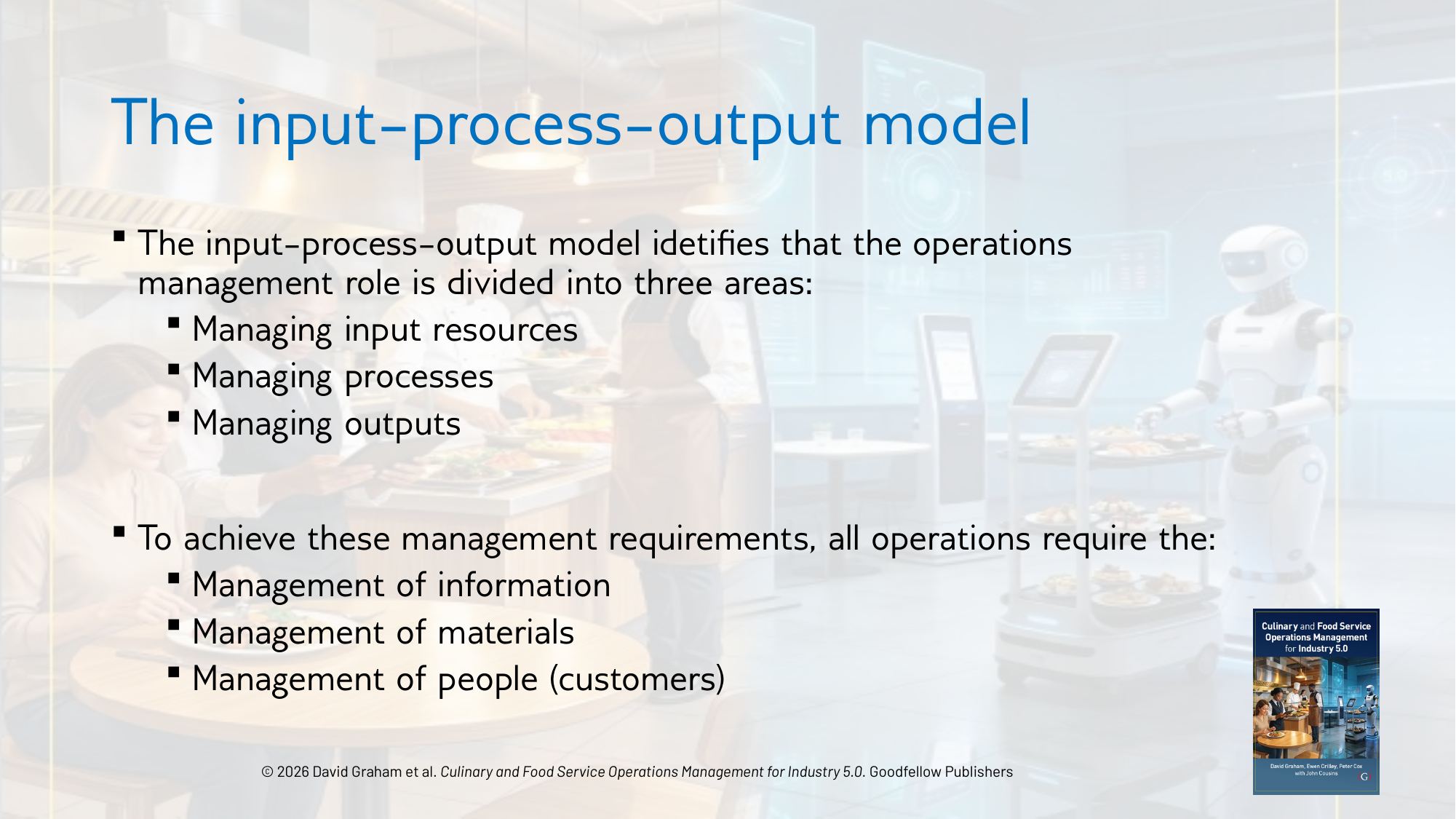

# The input–process–output model
The input–process–output model idetifies that the operations management role is divided into three areas:
Managing input resources
Managing processes
Managing outputs

To achieve these management requirements, all operations require the:
Management of information
Management of materials
Management of people (customers)
© 2026 David Graham et al. Culinary and Food Service Operations Management for Industry 5.0. Goodfellow Publishers